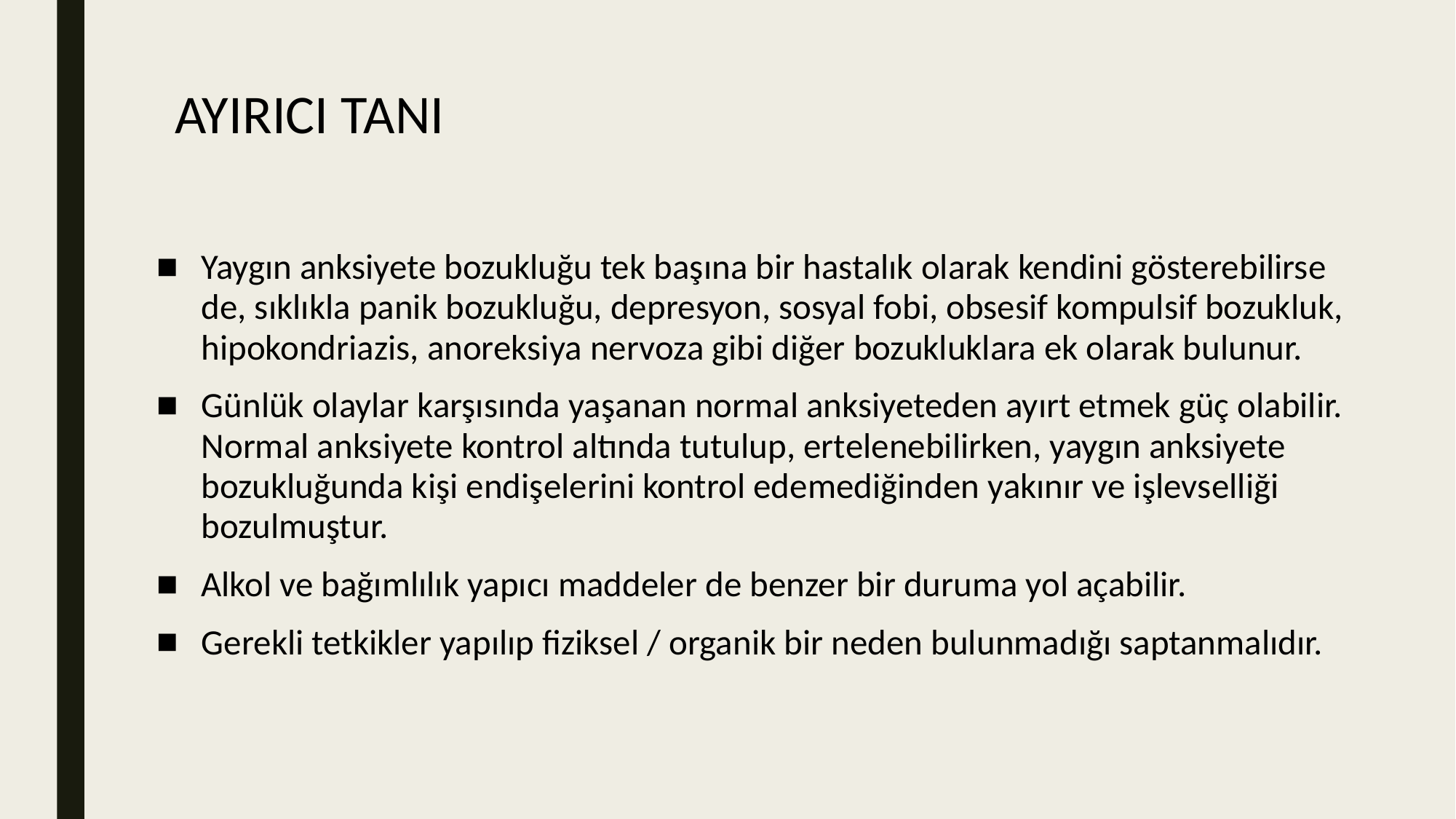

# AYIRICI TANI
Yaygın anksiyete bozukluğu tek başına bir hastalık olarak kendini gösterebilirse de, sıklıkla panik bozukluğu, depresyon, sosyal fobi, obsesif kompulsif bozukluk, hipokondriazis, anoreksiya nervoza gibi diğer bozukluklara ek olarak bulunur.
Günlük olaylar karşısında yaşanan normal anksiyeteden ayırt etmek güç olabilir. Normal anksiyete kontrol altında tutulup, ertelenebilirken, yaygın anksiyete bozukluğunda kişi endişelerini kontrol edemediğinden yakınır ve işlevselliği bozulmuştur.
Alkol ve bağımlılık yapıcı maddeler de benzer bir duruma yol açabilir.
Gerekli tetkikler yapılıp fiziksel / organik bir neden bulunmadığı saptanmalıdır.